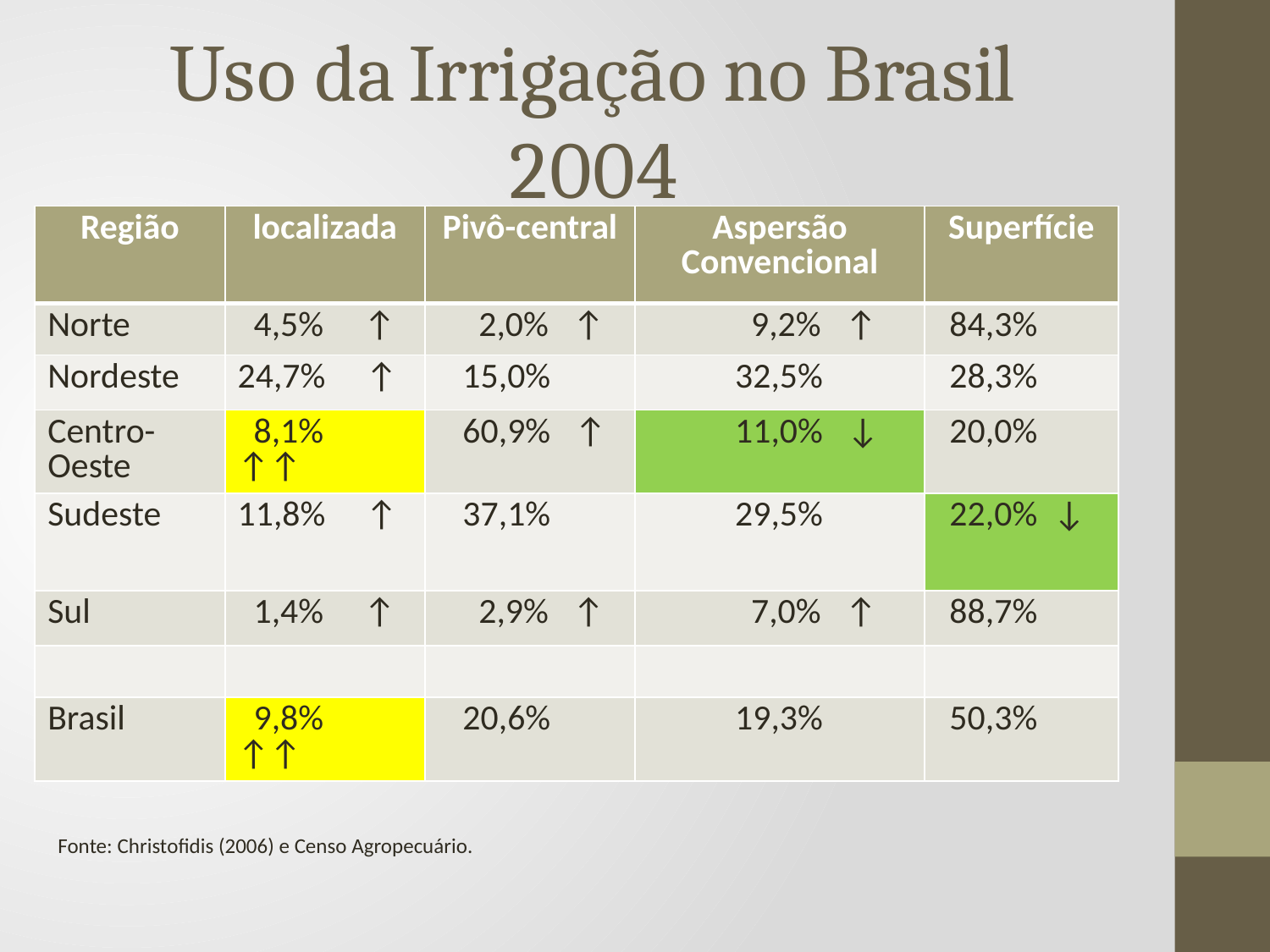

# Uso da Irrigação no Brasil 2004
| Região | localizada | Pivô-central | Aspersão Convencional | Superfície |
| --- | --- | --- | --- | --- |
| Norte | 4,5% ↑ | 2,0% ↑ | 9,2% ↑ | 84,3% |
| Nordeste | 24,7% ↑ | 15,0% | 32,5% | 28,3% |
| Centro-Oeste | 8,1% ↑↑ | 60,9% ↑ | 11,0% ↓ | 20,0% |
| Sudeste | 11,8% ↑ | 37,1% | 29,5% | 22,0% ↓ |
| Sul | 1,4% ↑ | 2,9% ↑ | 7,0% ↑ | 88,7% |
|  |  |  |  |  |
| Brasil | 9,8% ↑↑ | 20,6% | 19,3% | 50,3% |
Fonte: Christofidis (2006) e Censo Agropecuário.